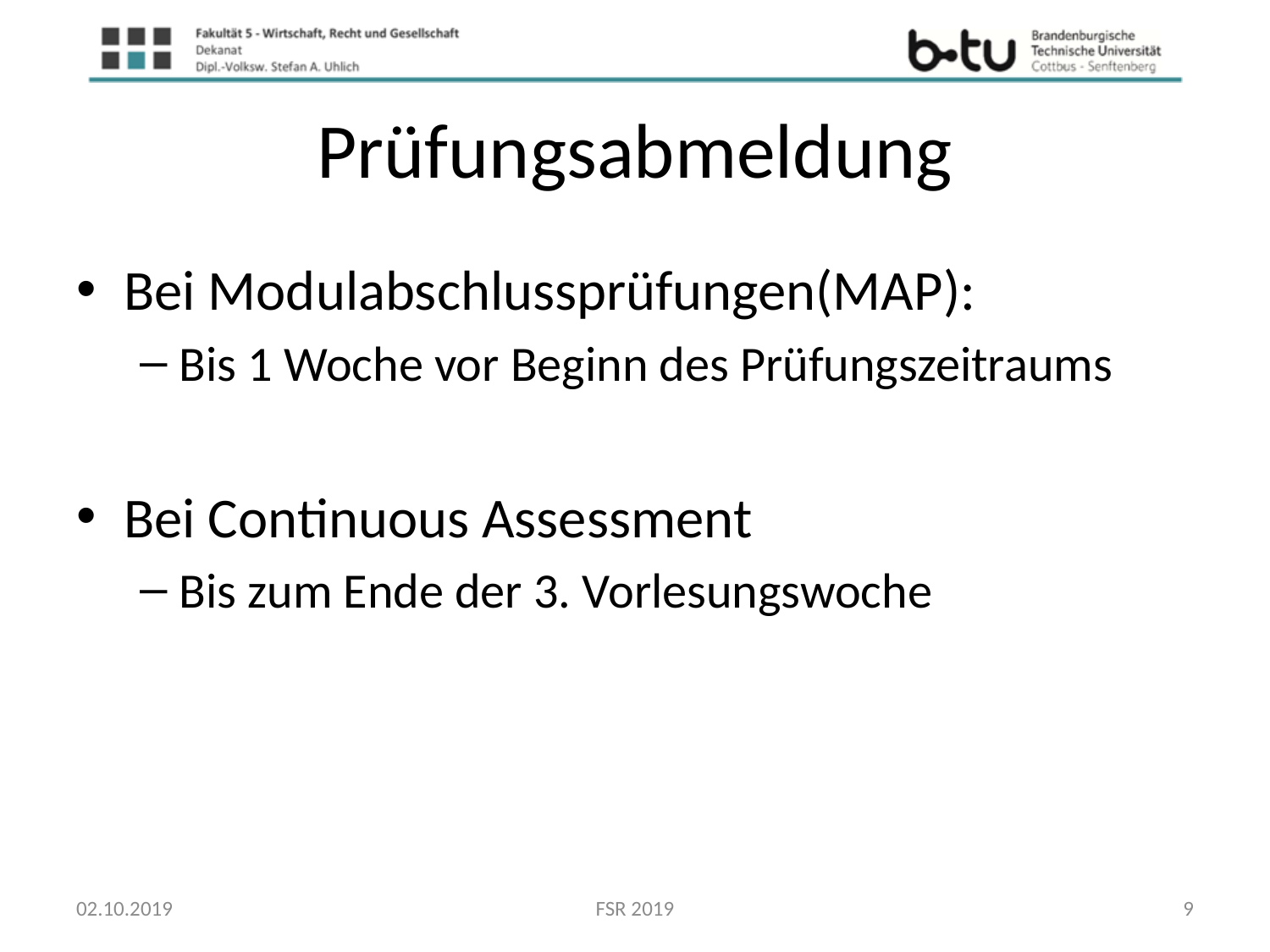

# Prüfungsabmeldung
Bei Modulabschlussprüfungen(MAP):
Bis 1 Woche vor Beginn des Prüfungszeitraums

Bei Continuous Assessment
Bis zum Ende der 3. Vorlesungswoche

02.10.2019
FSR 2019
9